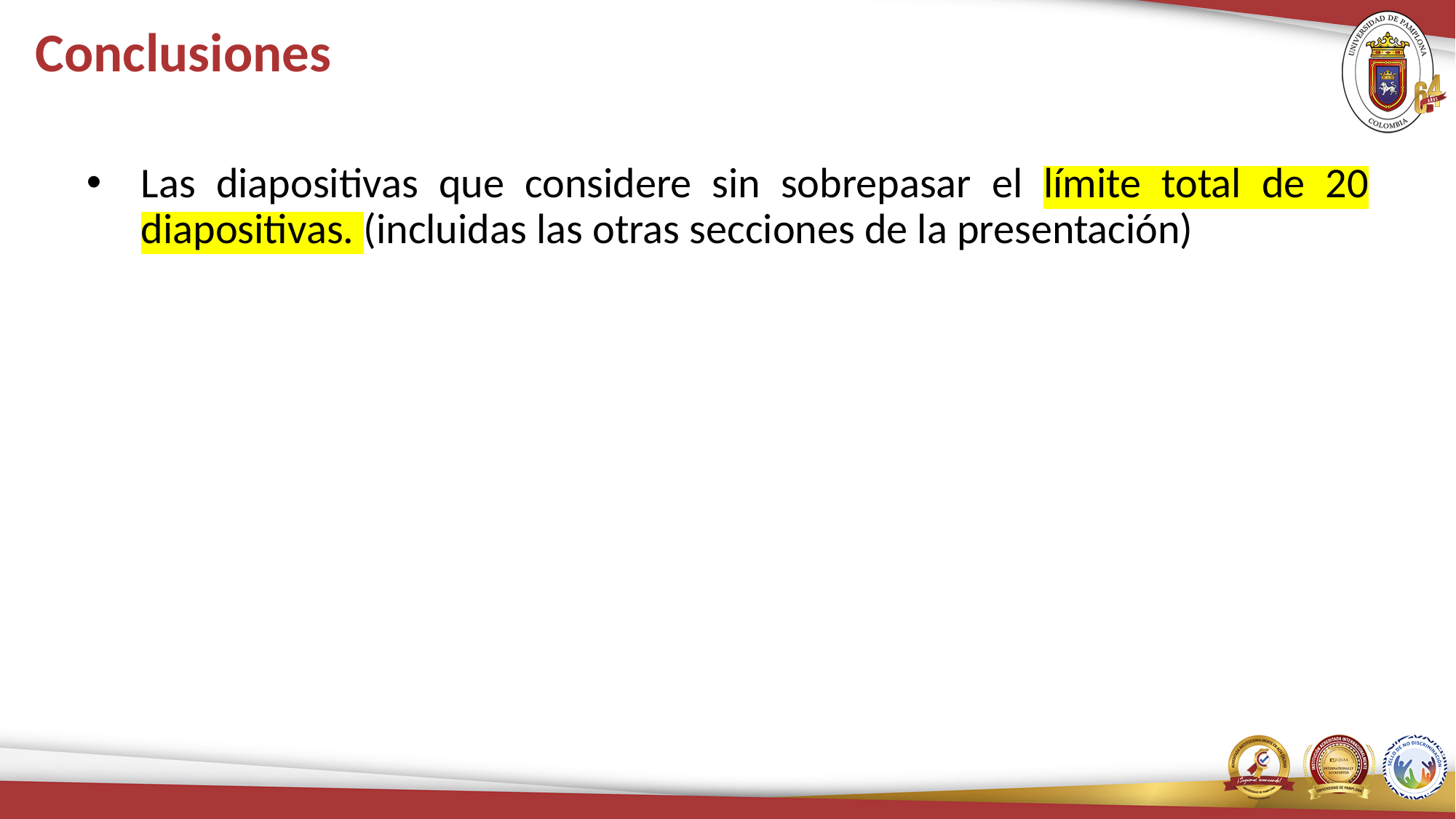

# Conclusiones
Las diapositivas que considere sin sobrepasar el límite total de 20 diapositivas. (incluidas las otras secciones de la presentación)